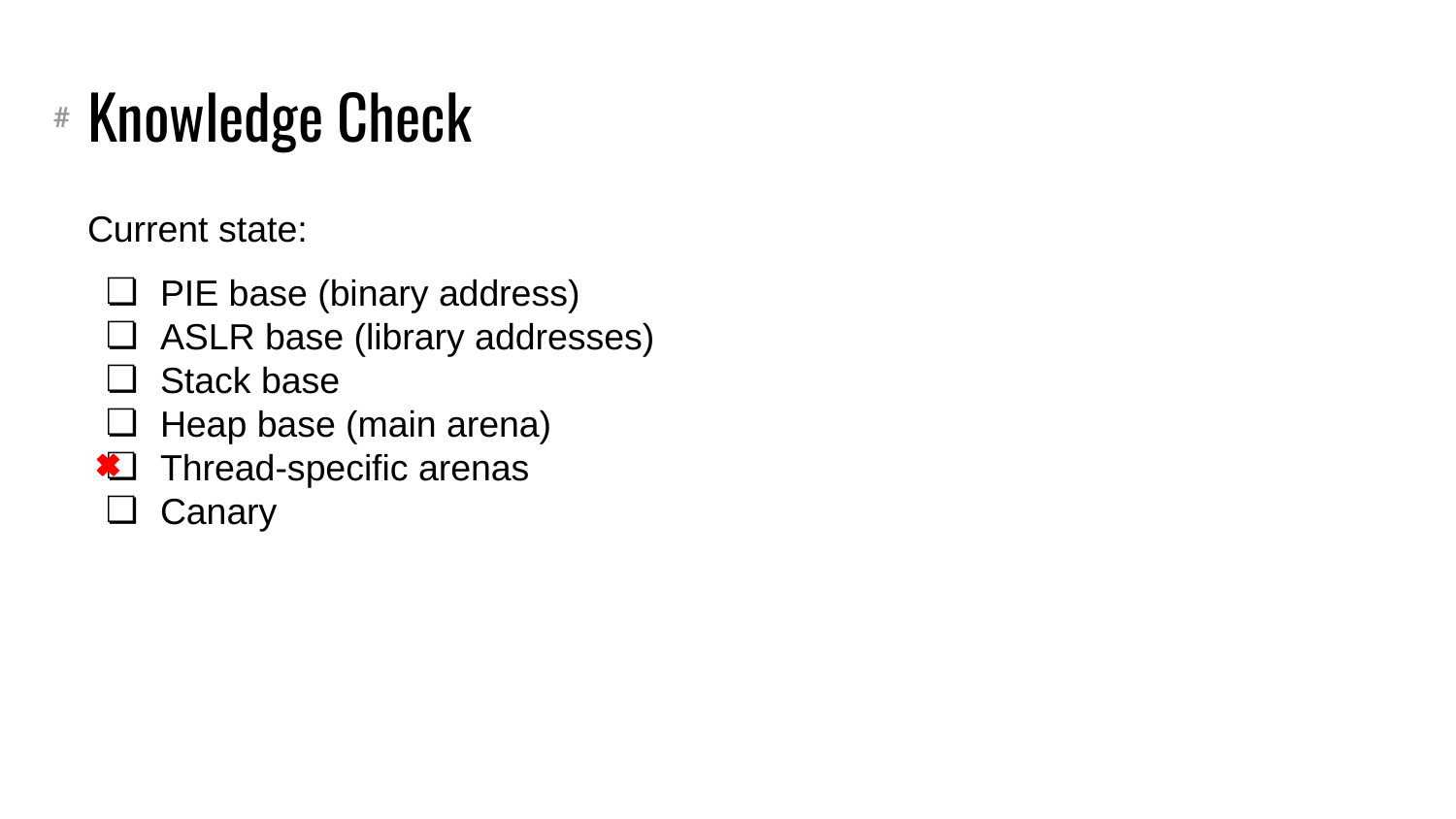

# Knowledge Check
Current state:
PIE base (binary address)
ASLR base (library addresses)
Stack base
Heap base (main arena)
Thread-specific arenas
Canary